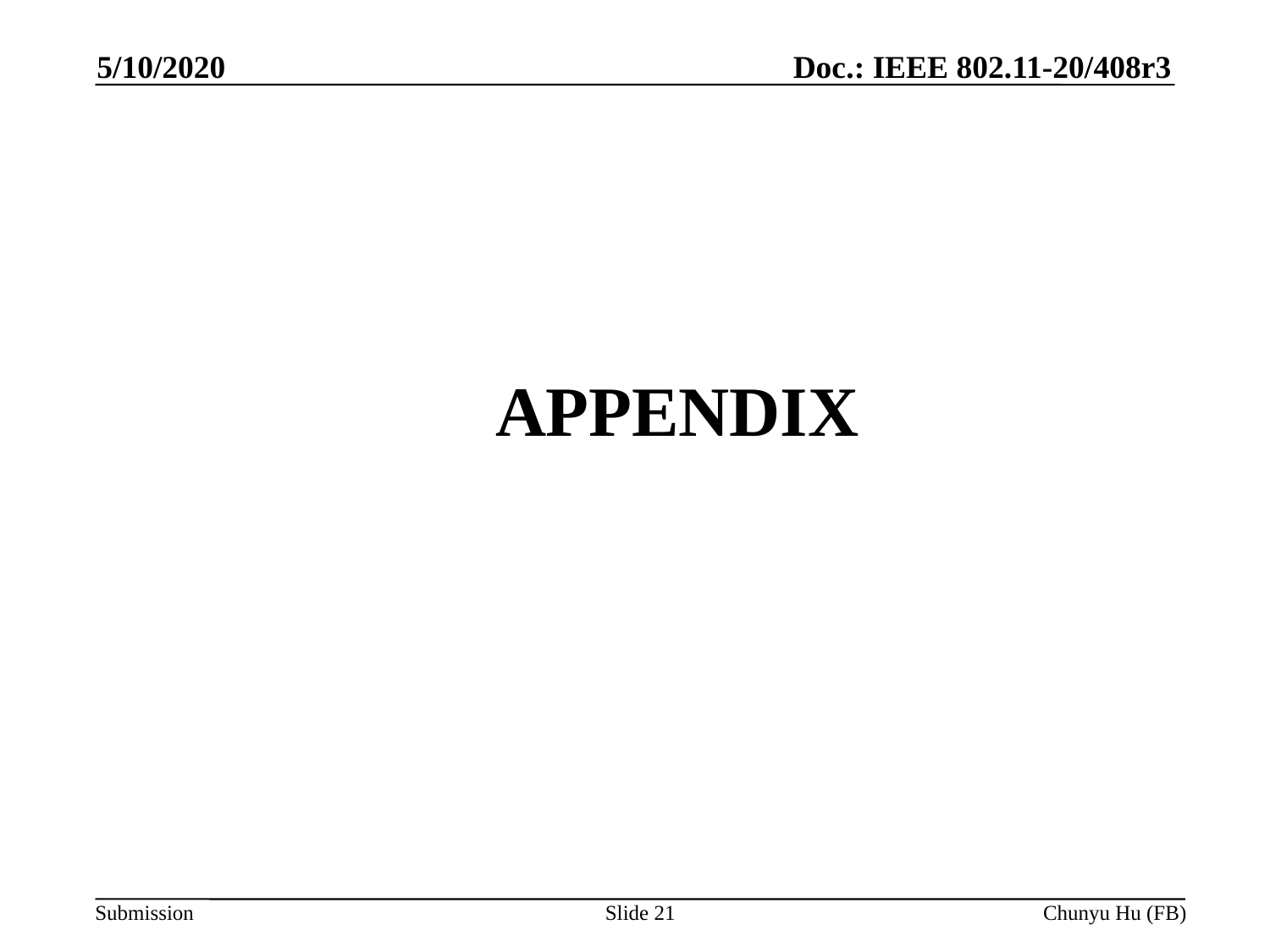

5/10/2020
# Appendix
Slide 21
Chunyu Hu (FB)